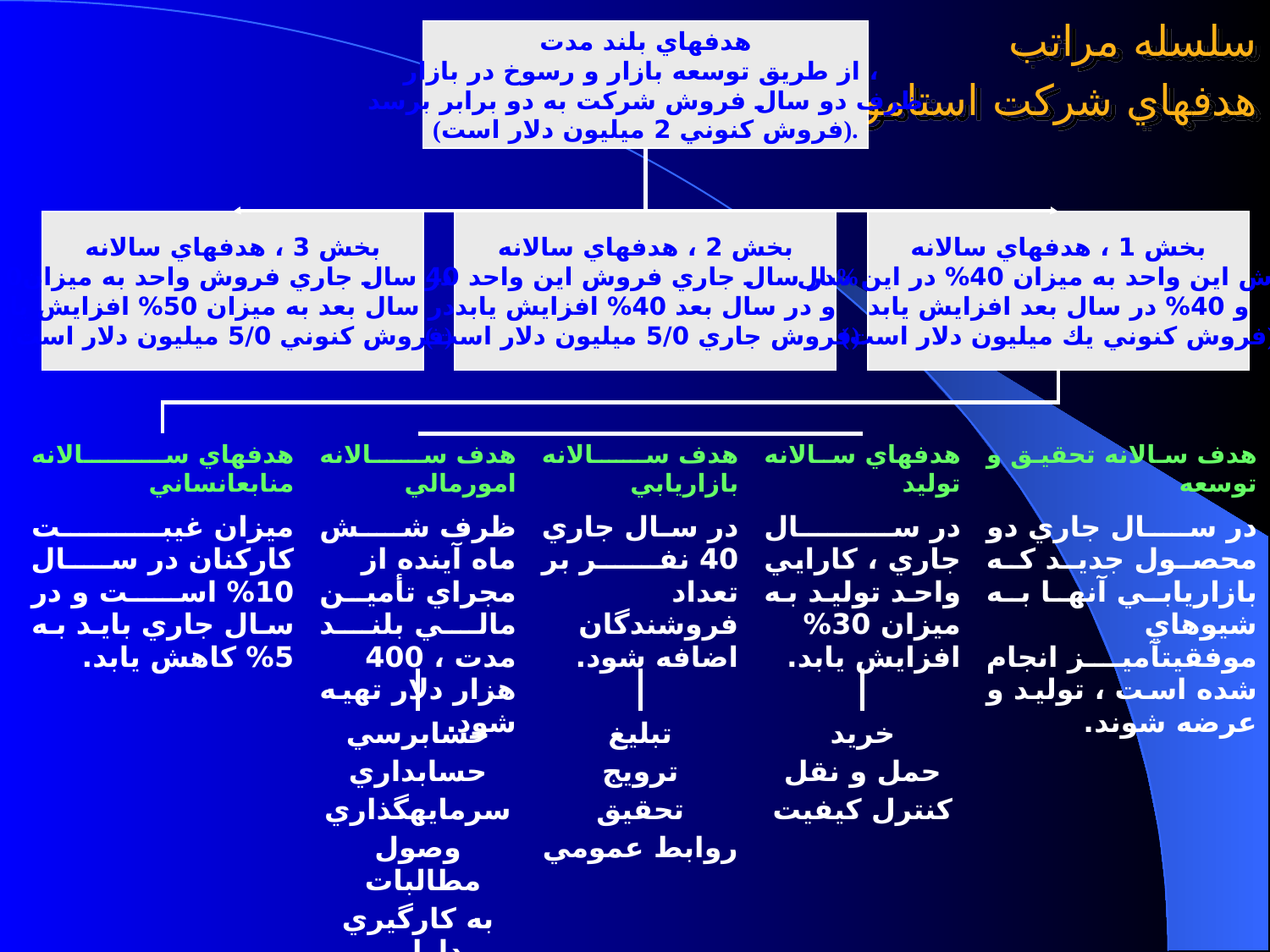

هدف‏هاي بلند مدت
از طريق توسعه بازار و رسوخ در بازار ،
ظرف دو سال فروش شركت به دو برابر برسد
(فروش كنوني 2 ميليون دلار است).
سلسله مراتب
هدفهاي شركت استاموس
بخش 3 ، هدف‏هاي سالانه
در سال جاري فروش واحد به ميزان50%
و در سال بعد به ميزان 50% افزايش يابد
(فروش كنوني 5/0 ميليون دلار است).
بخش 2 ، هدف‏هاي سالانه
در سال جاري فروش اين واحد 40%
و در سال بعد 40% افزايش يابد
(فروش جاري 5/0 ميليون دلار است).
بخش 1 ، هدف‏هاي سالانه
فروش اين واحد به ميزان 40% در اين سال
و 40% در سال بعد افزايش يابد
(فروش كنوني يك ميليون دلار است)
| هدف‏هاي سالانه منابع‏انساني | هدف سالانه امورمالي | هدف سالانه بازاريابي | هدفهاي سالانه توليد | هدف سالانه تحقيق و توسعه |
| --- | --- | --- | --- | --- |
| ميزان غيبت كاركنان در سال 10% است و در سال جاري بايد به 5% كاهش يابد. | ظرف شش ماه آينده از مجراي تأمين مالي بلند مدت ، 400 هزار دلار تهيه شود. | در سال جاري 40 نفر بر تعداد فروشندگان اضافه شود. | در سال جاري ، كارايي واحد توليد به ميزان 30% افزايش يابد. | در سال جاري دو محصول جديد كه بازاريابي آنها به شيوه‏اي موفقيت‏آميز انجام شده است ، توليد و عرضه شوند. |
| حسابرسي حسابداري سرمايه‏گذاري وصول مطالبات به كارگيري دارايي | تبليغ ترويج تحقيق روابط عمومي | خريد حمل و نقل كنترل كيفيت |
| --- | --- | --- |